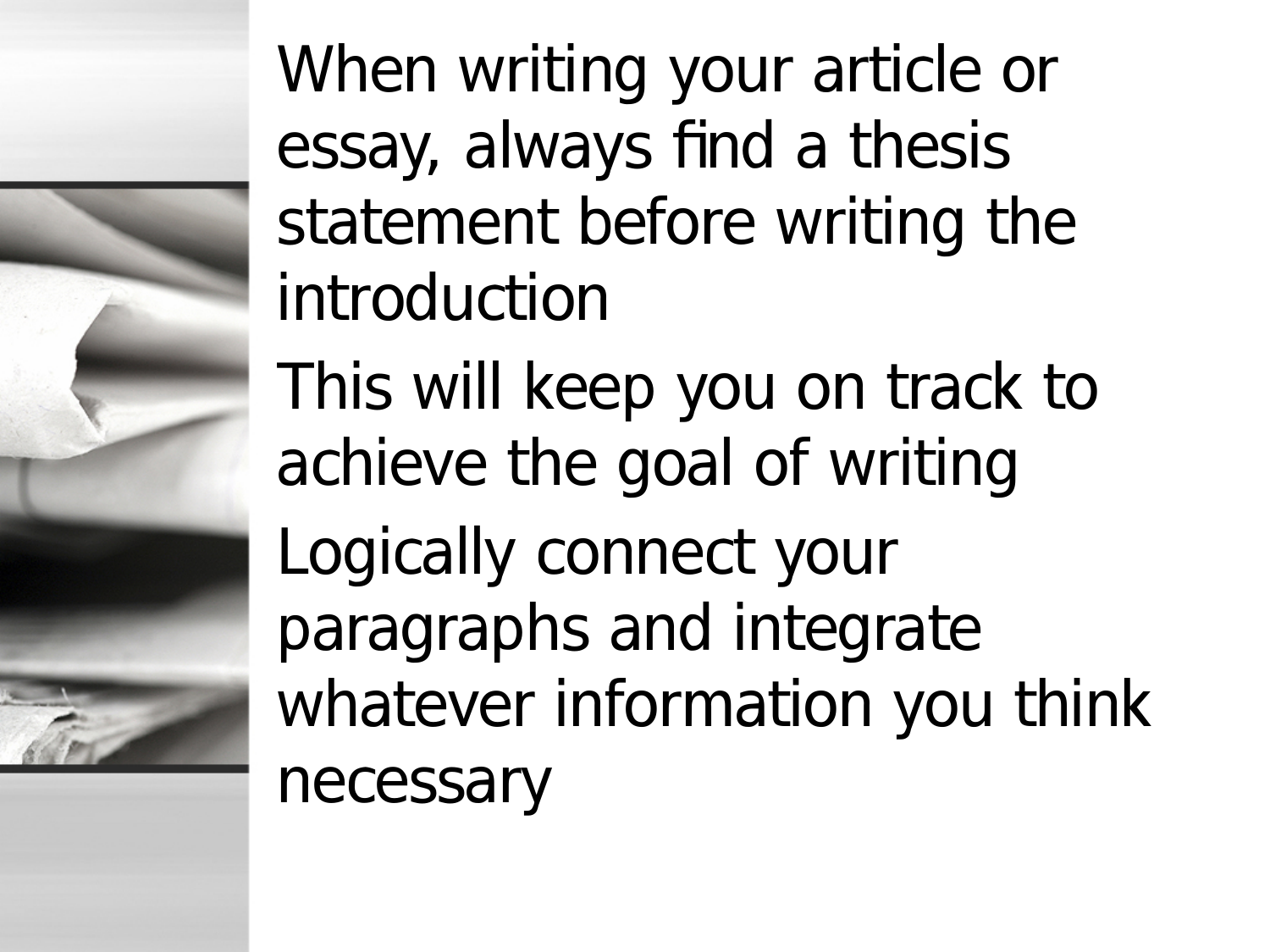

When writing your article or essay, always find a thesis statement before writing the introduction
This will keep you on track to achieve the goal of writing
Logically connect your paragraphs and integrate whatever information you think necessary